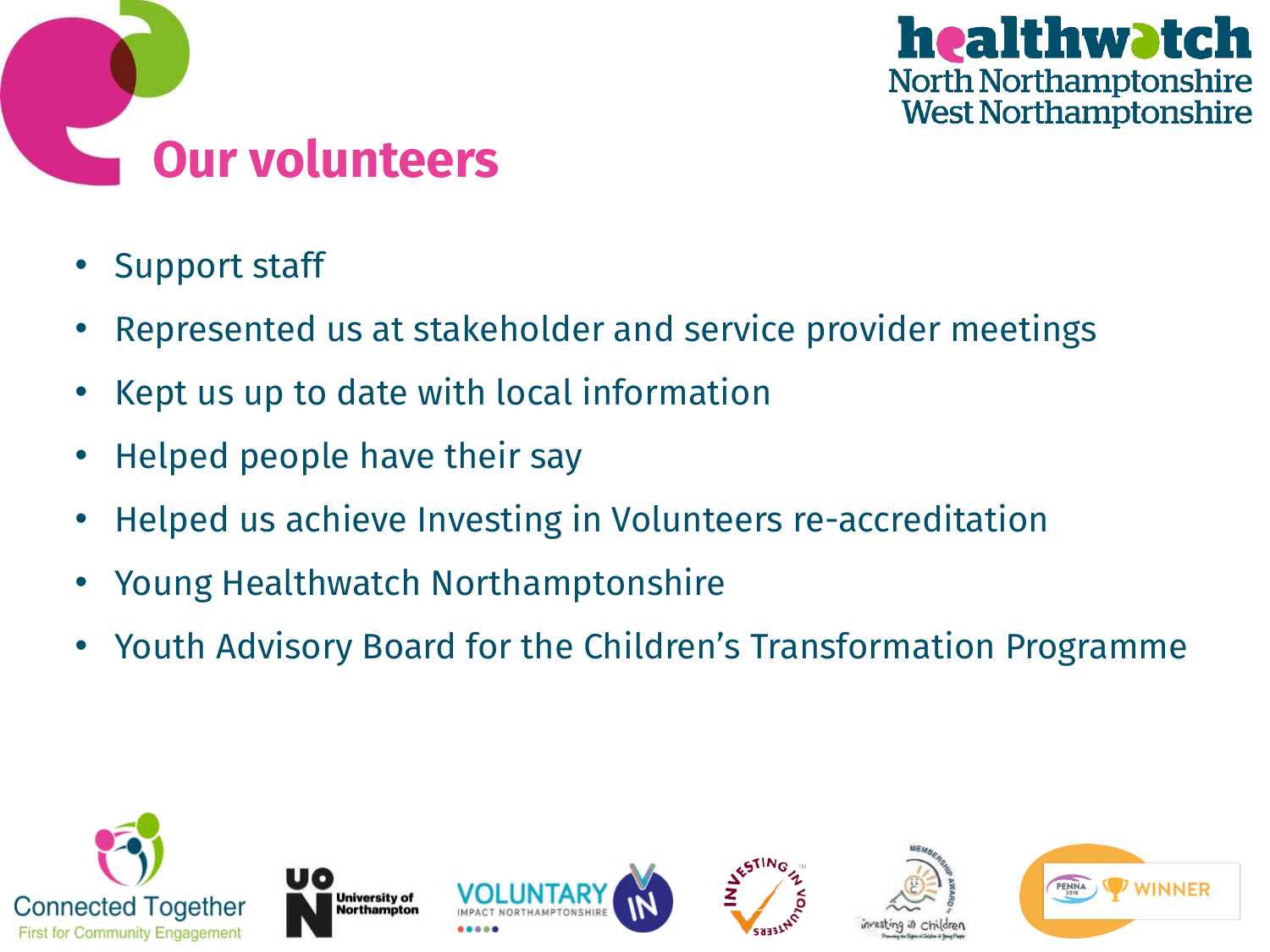

# Our volunteers
Support staff
Represented us at stakeholder and service provider meetings
Kept us up to date with local information
Helped people have their say
Helped us achieve Investing in Volunteers re-accreditation
Young Healthwatch Northamptonshire
Youth Advisory Board for the Children’s Transformation Programme